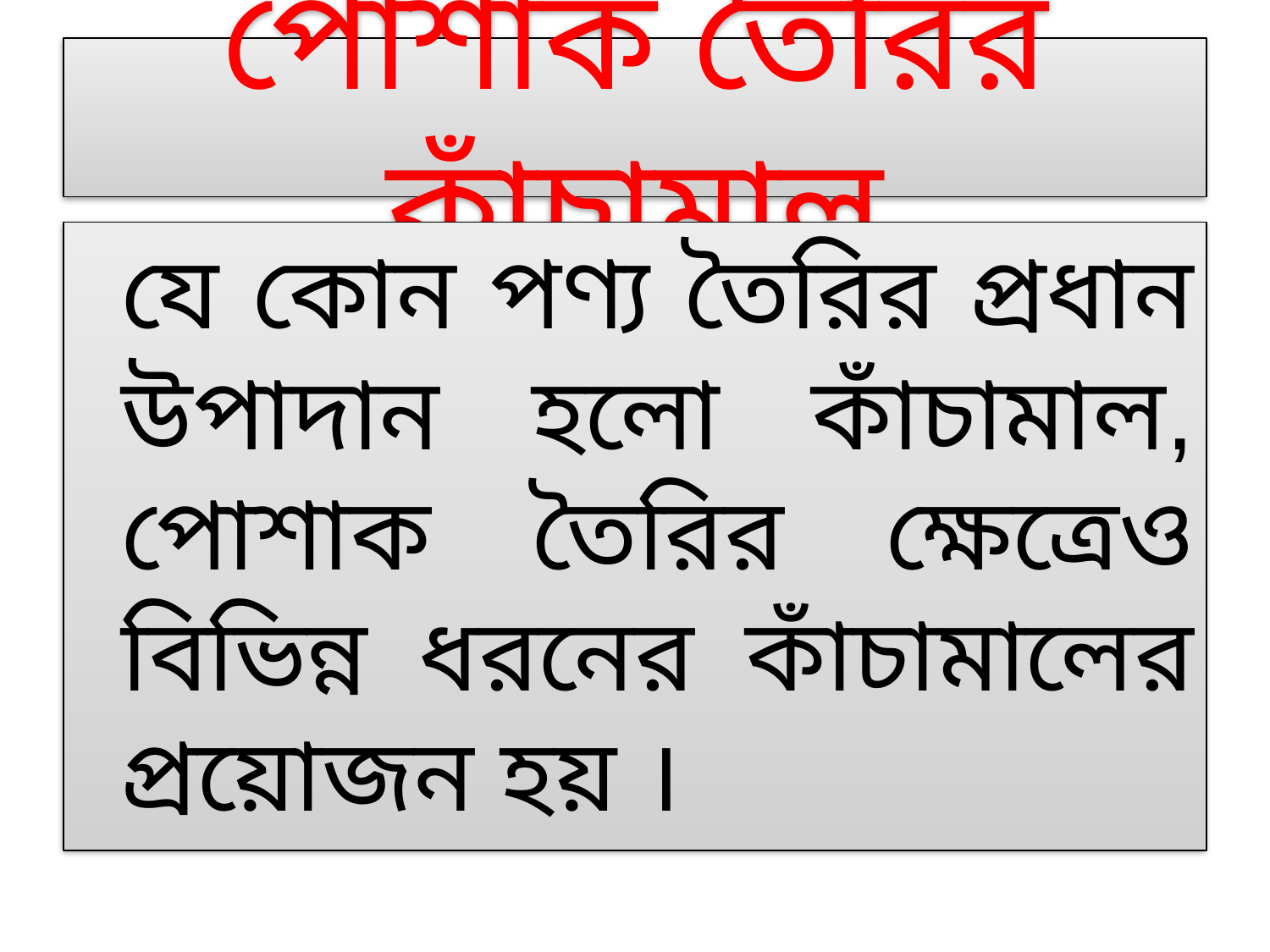

# পোশাক তৈরির কাঁচামাল
	যে কোন পণ্য তৈরির প্রধান উপাদান হলো কাঁচামাল, পোশাক তৈরির ক্ষেত্রেও বিভিন্ন ধরনের কাঁচামালের প্রয়োজন হয় ।